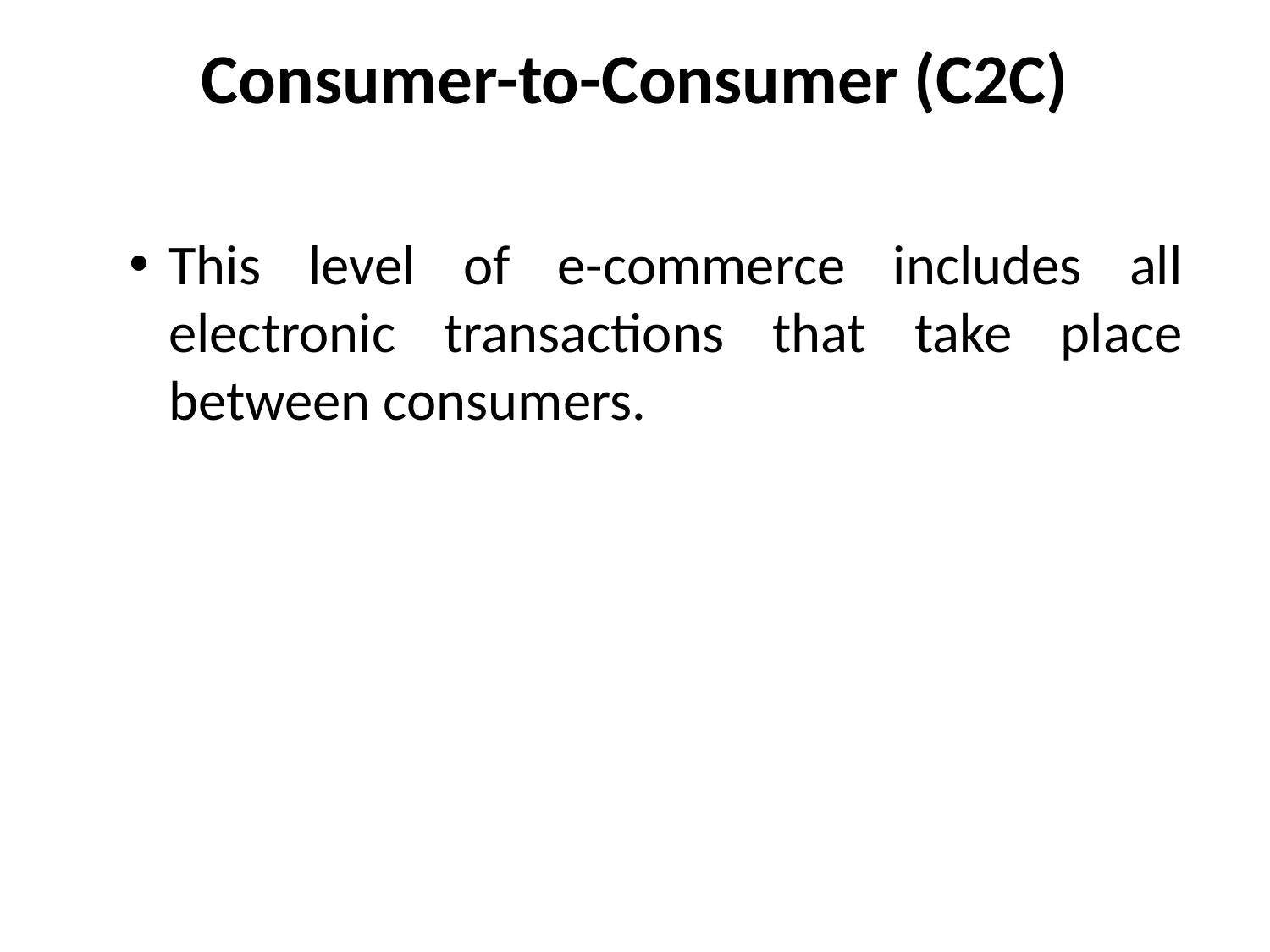

# Consumer-to-Consumer (C2C)
This level of e-commerce includes all electronic transactions that take place between consumers.